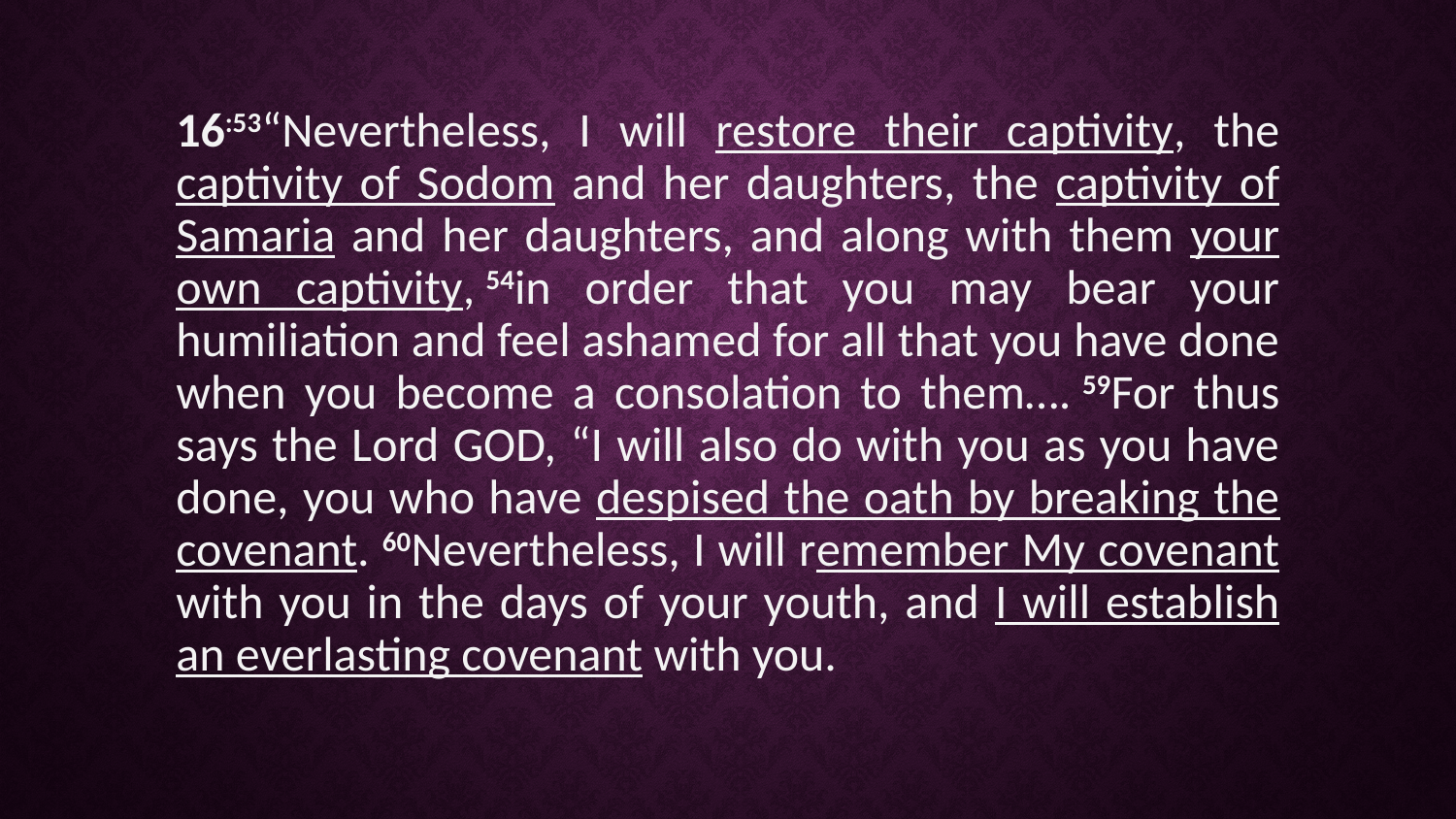

16:53“Nevertheless, I will restore their captivity, the captivity of Sodom and her daughters, the captivity of Samaria and her daughters, and along with them your own captivity, 54in order that you may bear your humiliation and feel ashamed for all that you have done when you become a consolation to them…. 59For thus says the Lord GOD, “I will also do with you as you have done, you who have despised the oath by breaking the covenant. 60Nevertheless, I will remember My covenant with you in the days of your youth, and I will establish an everlasting covenant with you.